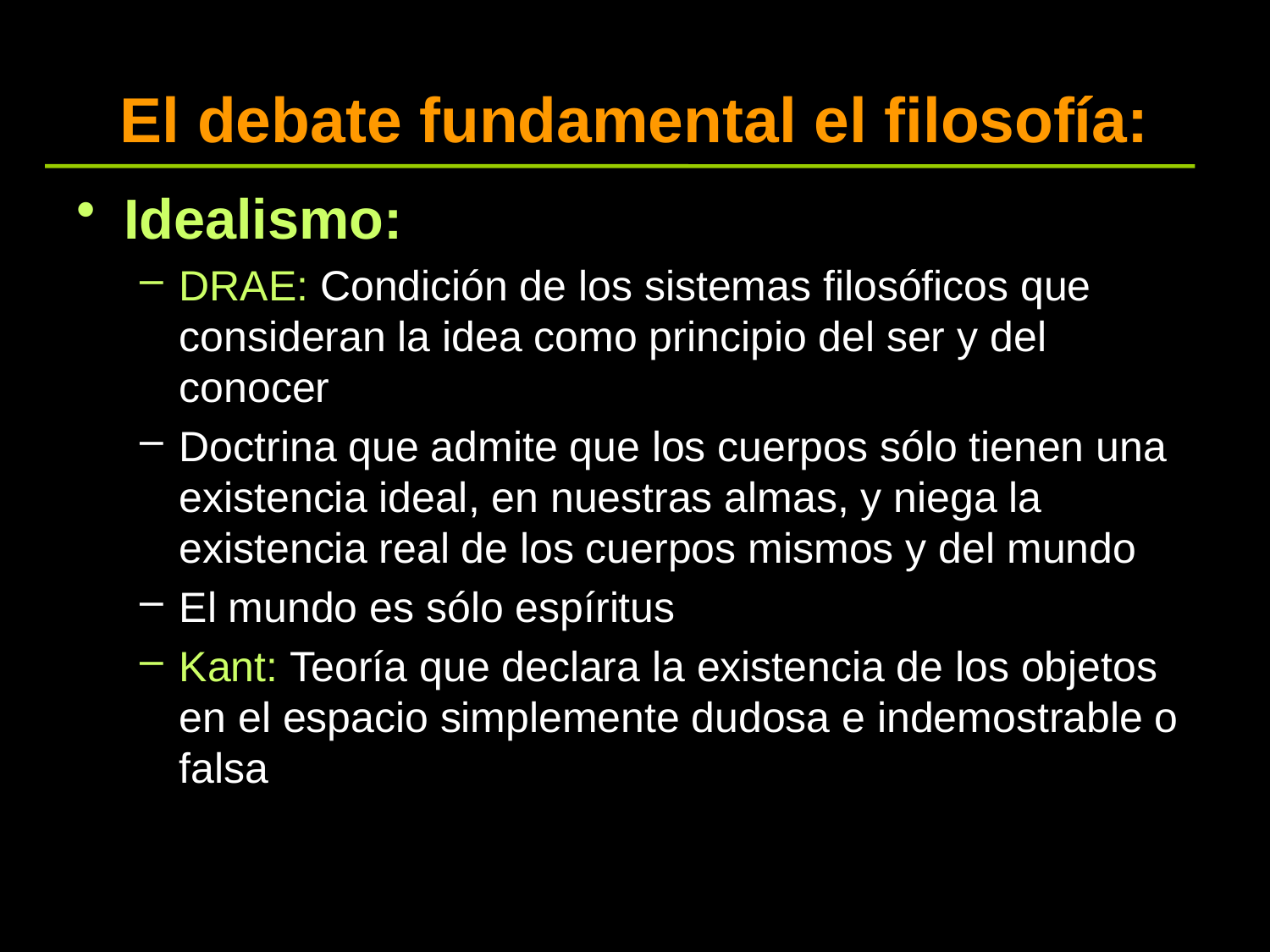

# El debate fundamental el filosofía:

Idealismo:
DRAE: Condición de los sistemas filosóficos que consideran la idea como principio del ser y del conocer
Doctrina que admite que los cuerpos sólo tienen una existencia ideal, en nuestras almas, y niega la existencia real de los cuerpos mismos y del mundo
El mundo es sólo espíritus
Kant: Teoría que declara la existencia de los objetos en el espacio simplemente dudosa e indemostrable o falsa